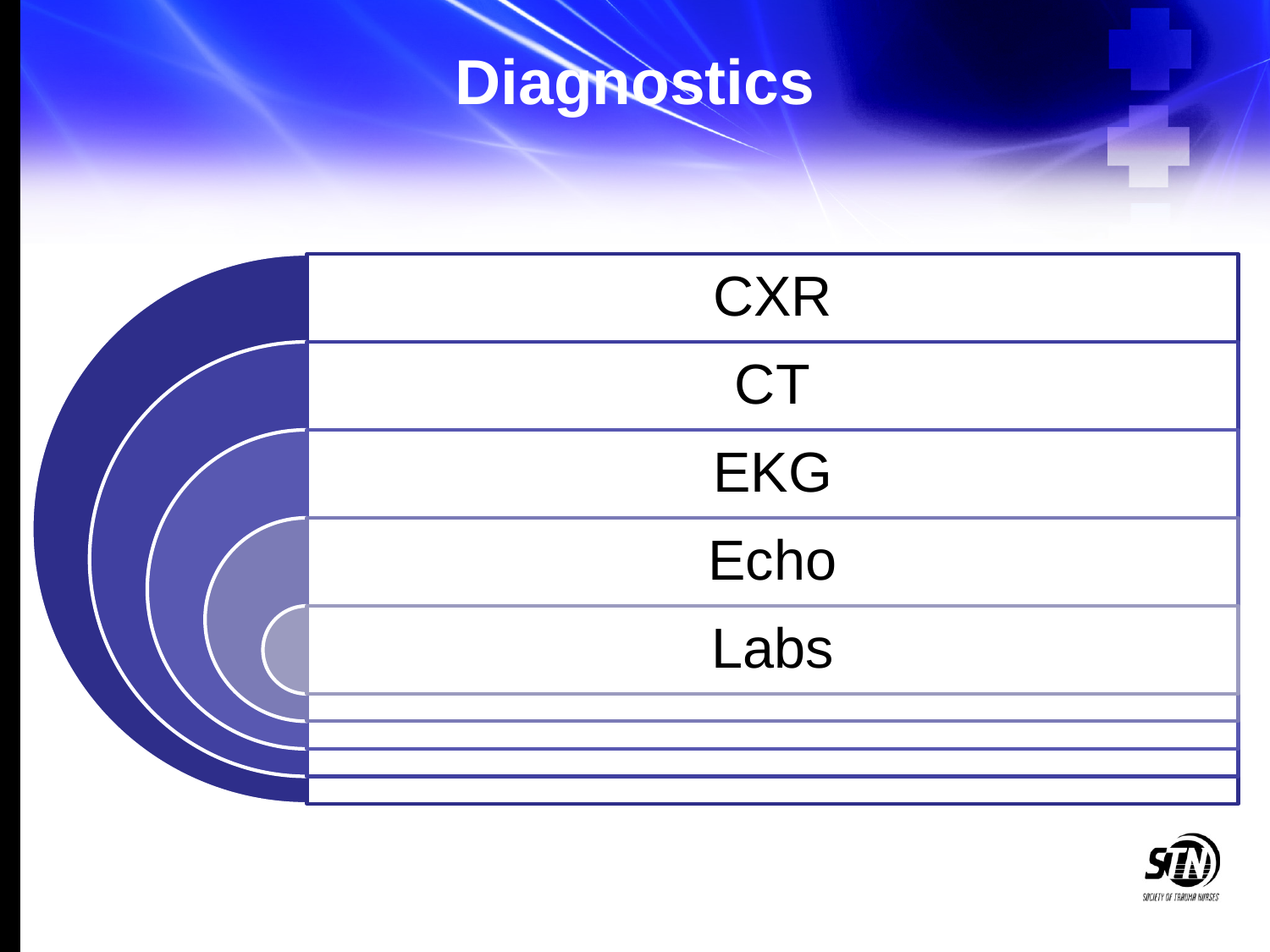

# Diagnostics
CXR
CT
EKG
Echo
Labs